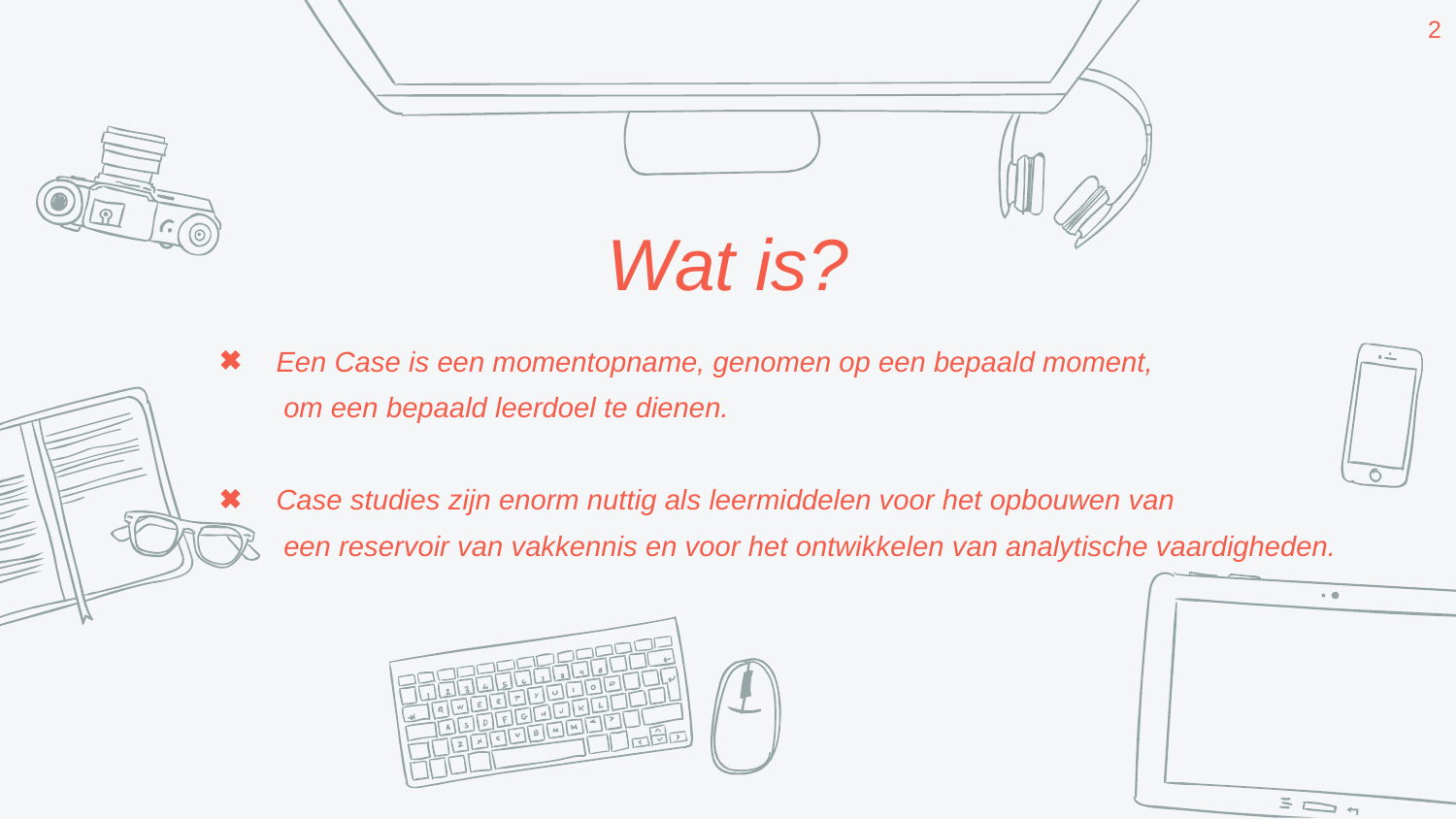

2
Een Case is een momentopname, genomen op een bepaald moment,
        om een ​​bepaald leerdoel te dienen.

Case studies zijn enorm nuttig als leermiddelen voor het opbouwen van
        een reservoir van vakkennis en voor het ontwikkelen van analytische vaardigheden.
Wat is?